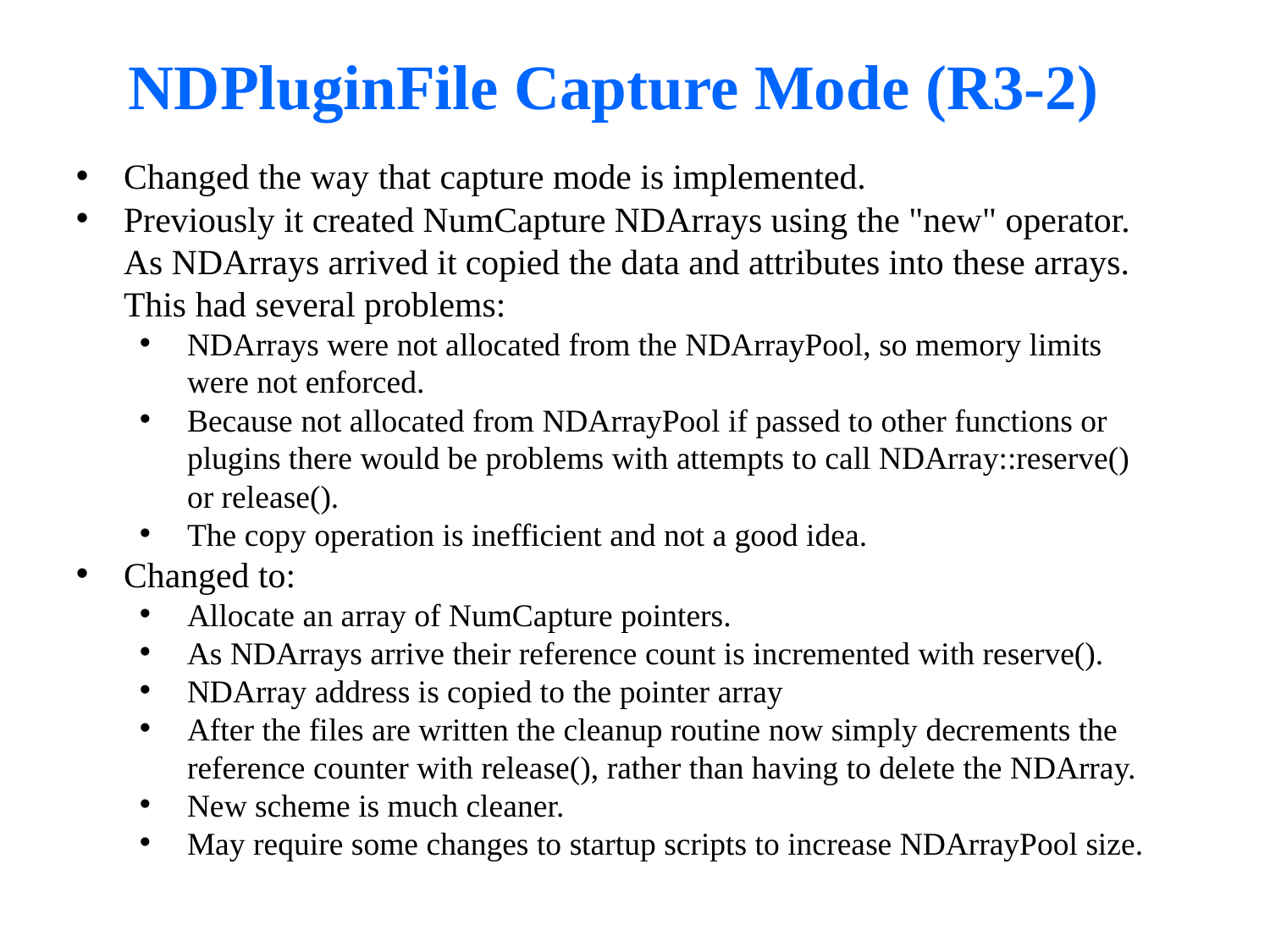

# NDPluginFile Capture Mode (R3-2)
Changed the way that capture mode is implemented.
Previously it created NumCapture NDArrays using the "new" operator. As NDArrays arrived it copied the data and attributes into these arrays. This had several problems:
NDArrays were not allocated from the NDArrayPool, so memory limits were not enforced.
Because not allocated from NDArrayPool if passed to other functions or plugins there would be problems with attempts to call NDArray::reserve() or release().
The copy operation is inefficient and not a good idea.
Changed to:
Allocate an array of NumCapture pointers.
As NDArrays arrive their reference count is incremented with reserve().
NDArray address is copied to the pointer array
After the files are written the cleanup routine now simply decrements the reference counter with release(), rather than having to delete the NDArray.
New scheme is much cleaner.
May require some changes to startup scripts to increase NDArrayPool size.